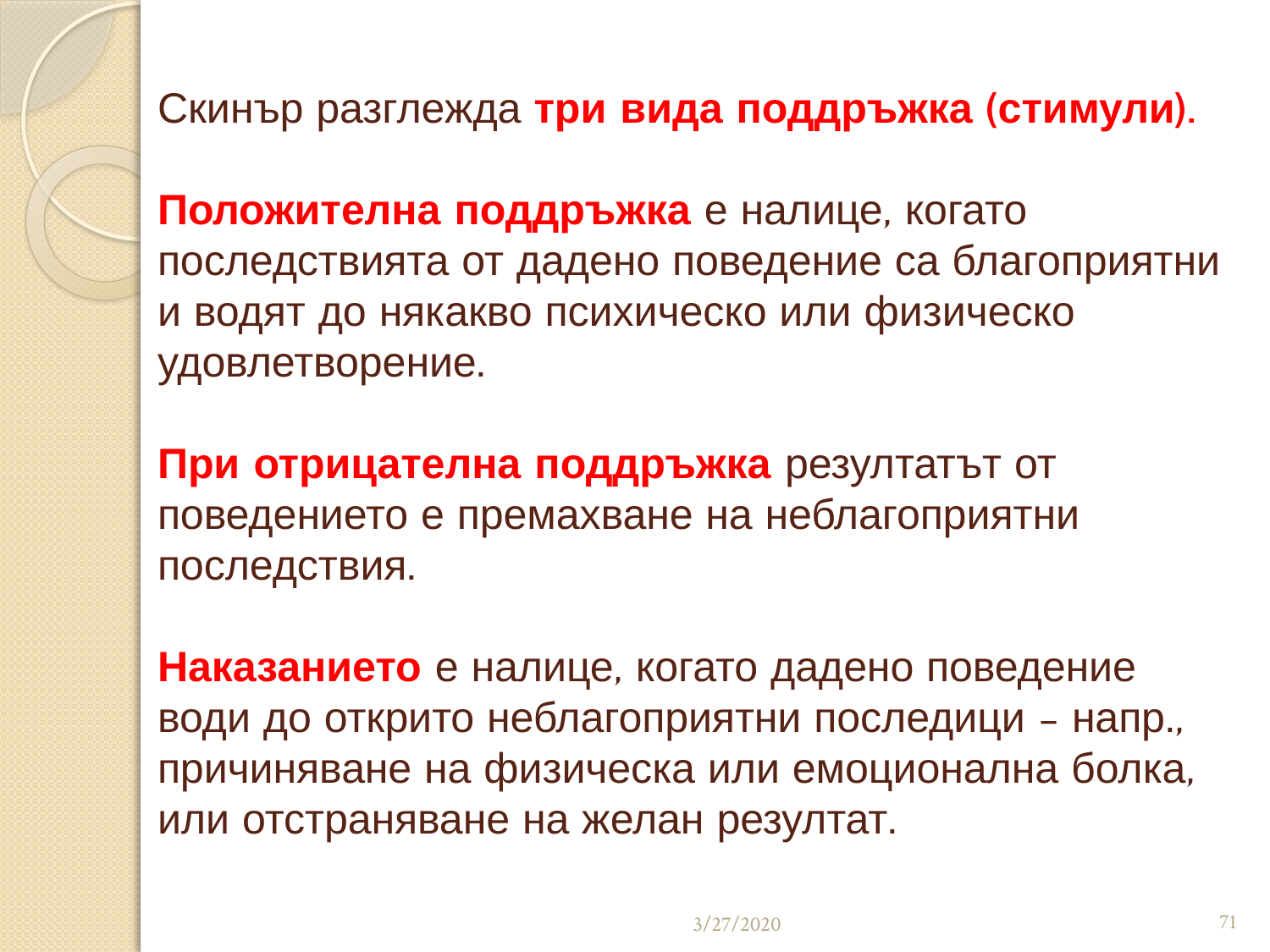

# Скинър разглежда три вида поддръжка (стимули). Положителна поддръжка е налице, когато последствията от дадено поведение са благоприятни и водят до някакво психическо или физическо удовлетворение. При отрицателна поддръжка резултатът от поведението е пре­махване на неблагоприятни последствия. Наказанието е налице, когато дадено поведение води до открито неблагоприятни последици – напр., причиняване на физическа или емоционална болка, или отстраняване на желан резултат.
3/27/2020
71